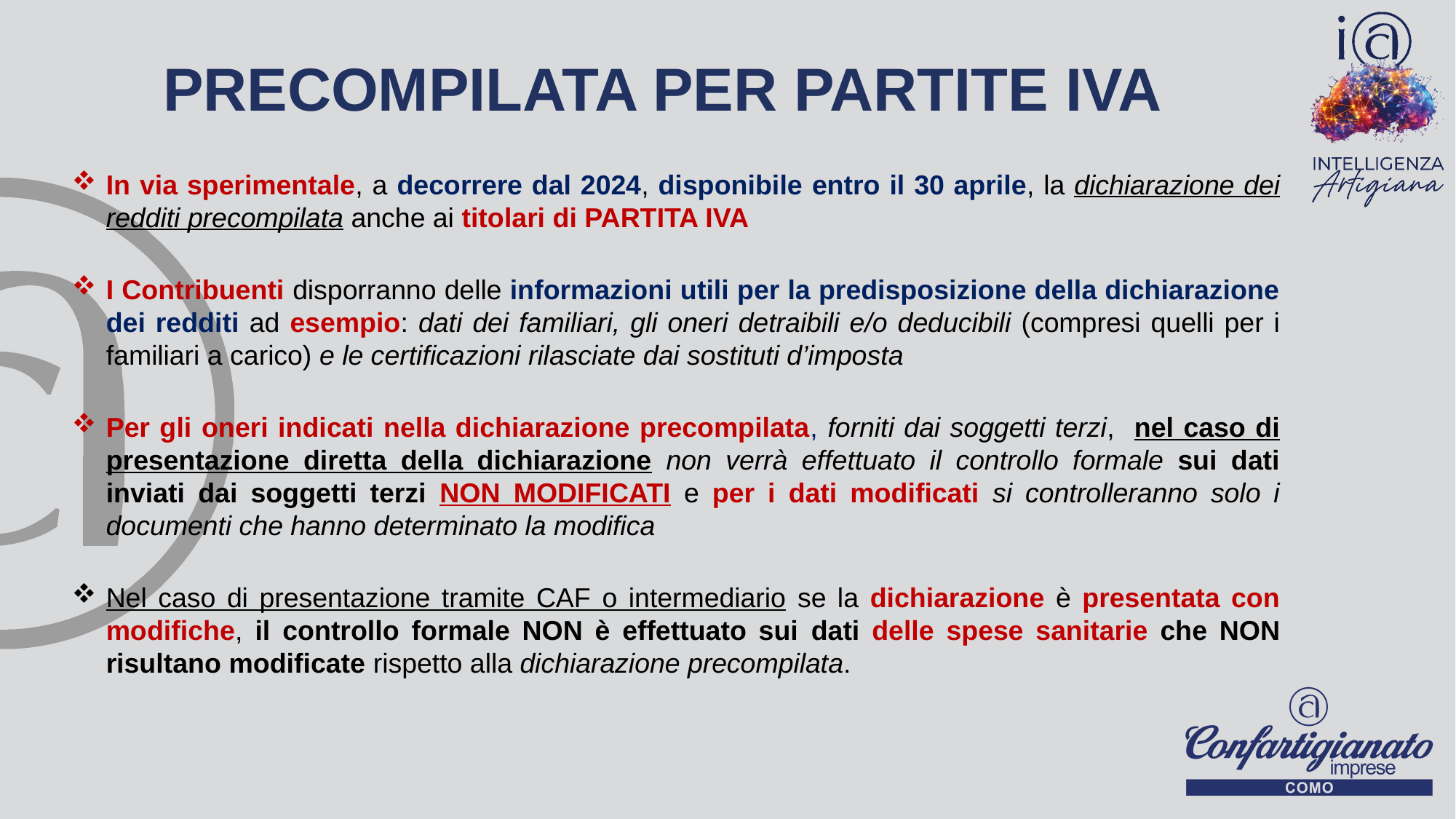

# PRECOMPILATA PER PARTITE IVA
33
In via sperimentale, a decorrere dal 2024, disponibile entro il 30 aprile, la dichiarazione dei redditi precompilata anche ai titolari di PARTITA IVA

I Contribuenti disporranno delle informazioni utili per la predisposizione della dichiarazione dei redditi ad esempio: dati dei familiari, gli oneri detraibili e/o deducibili (compresi quelli per i familiari a carico) e le certificazioni rilasciate dai sostituti d’imposta

Per gli oneri indicati nella dichiarazione precompilata, forniti dai soggetti terzi,  nel caso di presentazione diretta della dichiarazione non verrà effettuato il controllo formale sui dati inviati dai soggetti terzi NON MODIFICATI e per i dati modificati si controlleranno solo i documenti che hanno determinato la modifica

Nel caso di presentazione tramite CAF o intermediario se la dichiarazione è presentata con modifiche, il controllo formale NON è effettuato sui dati delle spese sanitarie che NON risultano modificate rispetto alla dichiarazione precompilata.